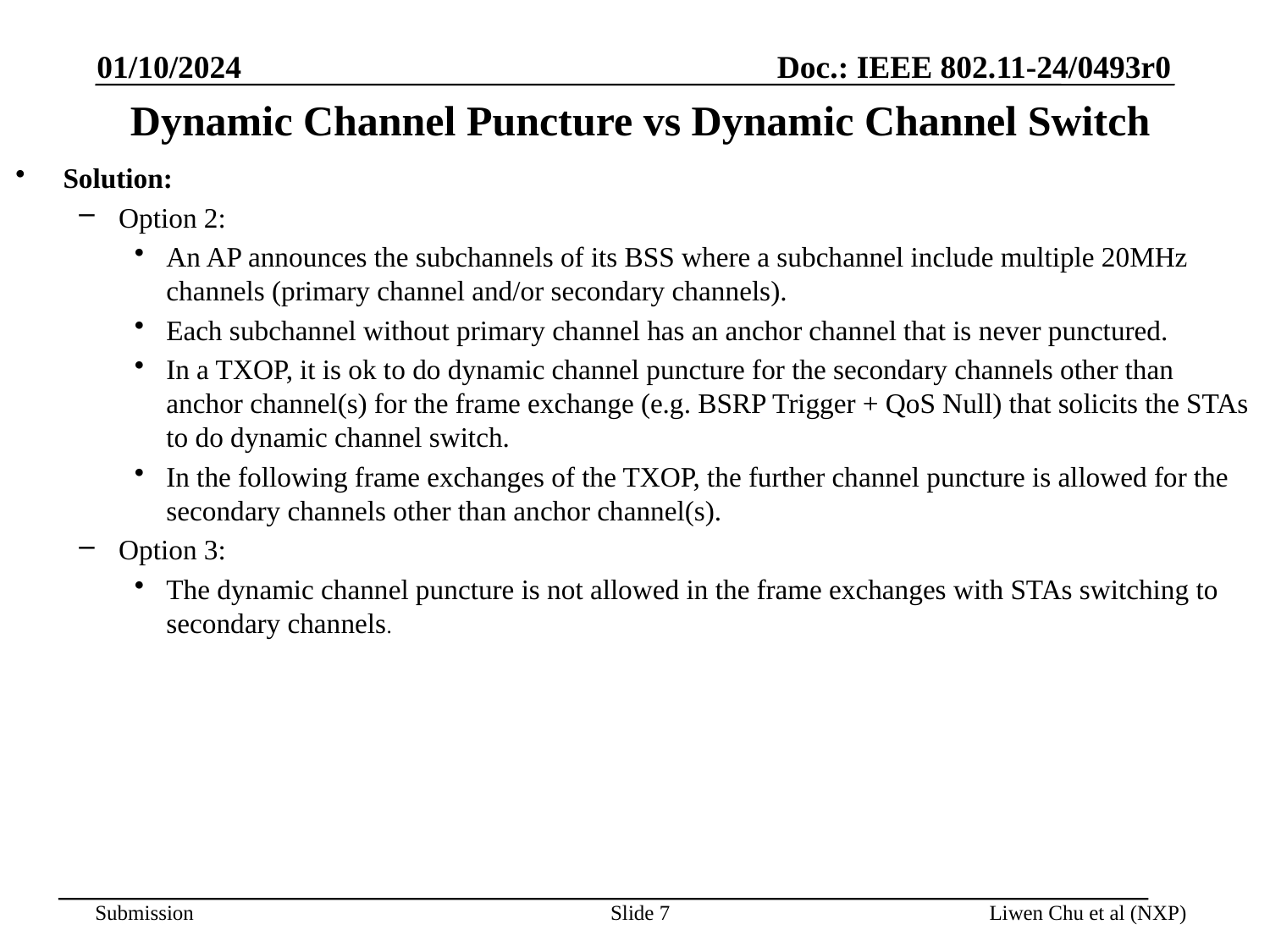

01/10/2024
# Dynamic Channel Puncture vs Dynamic Channel Switch
Solution:
Option 2:
An AP announces the subchannels of its BSS where a subchannel include multiple 20MHz channels (primary channel and/or secondary channels).
Each subchannel without primary channel has an anchor channel that is never punctured.
In a TXOP, it is ok to do dynamic channel puncture for the secondary channels other than anchor channel(s) for the frame exchange (e.g. BSRP Trigger + QoS Null) that solicits the STAs to do dynamic channel switch.
In the following frame exchanges of the TXOP, the further channel puncture is allowed for the secondary channels other than anchor channel(s).
Option 3:
The dynamic channel puncture is not allowed in the frame exchanges with STAs switching to secondary channels.

Slide 7
Liwen Chu et al (NXP)